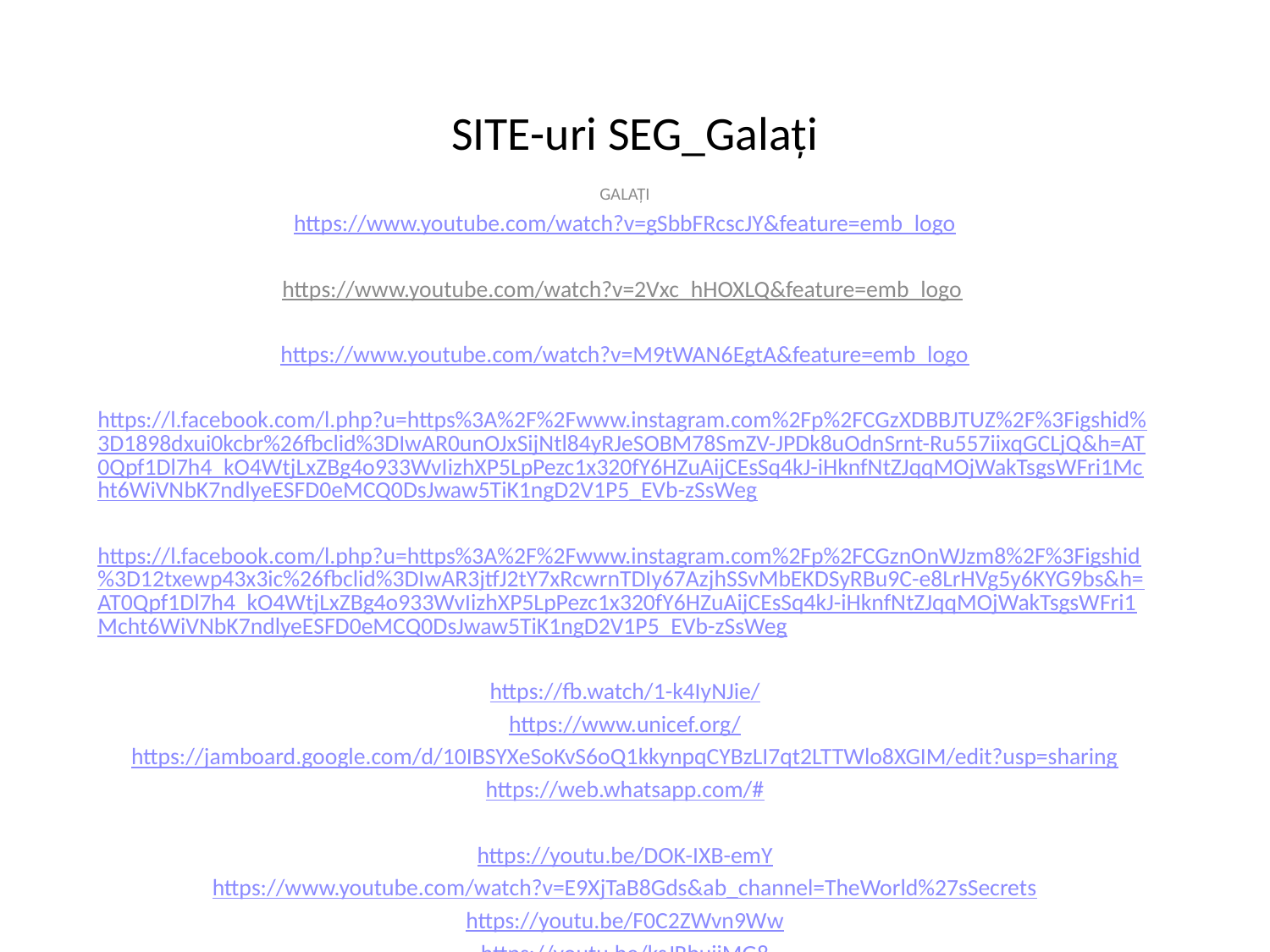

# SITE-uri SEG_Galați
GALAȚI
https://www.youtube.com/watch?v=gSbbFRcscJY&feature=emb_logo

https://www.youtube.com/watch?v=2Vxc_hHOXLQ&feature=emb_logo

https://www.youtube.com/watch?v=M9tWAN6EgtA&feature=emb_logo

https://l.facebook.com/l.php?u=https%3A%2F%2Fwww.instagram.com%2Fp%2FCGzXDBBJTUZ%2F%3Figshid%3D1898dxui0kcbr%26fbclid%3DIwAR0unOJxSijNtl84yRJeSOBM78SmZV-JPDk8uOdnSrnt-Ru557iixqGCLjQ&h=AT0Qpf1Dl7h4_kO4WtjLxZBg4o933WvIizhXP5LpPezc1x320fY6HZuAijCEsSq4kJ-iHknfNtZJqqMOjWakTsgsWFri1Mcht6WiVNbK7ndlyeESFD0eMCQ0DsJwaw5TiK1ngD2V1P5_EVb-zSsWeg

https://l.facebook.com/l.php?u=https%3A%2F%2Fwww.instagram.com%2Fp%2FCGznOnWJzm8%2F%3Figshid%3D12txewp43x3ic%26fbclid%3DIwAR3jtfJ2tY7xRcwrnTDIy67AzjhSSvMbEKDSyRBu9C-e8LrHVg5y6KYG9bs&h=AT0Qpf1Dl7h4_kO4WtjLxZBg4o933WvIizhXP5LpPezc1x320fY6HZuAijCEsSq4kJ-iHknfNtZJqqMOjWakTsgsWFri1Mcht6WiVNbK7ndlyeESFD0eMCQ0DsJwaw5TiK1ngD2V1P5_EVb-zSsWeg

https://fb.watch/1-k4IyNJie/
https://www.unicef.org/
https://jamboard.google.com/d/10IBSYXeSoKvS6oQ1kkynpqCYBzLI7qt2LTTWlo8XGIM/edit?usp=sharing
https://web.whatsapp.com/#

https://youtu.be/DOK-IXB-emY
https://www.youtube.com/watch?v=E9XjTaB8Gds&ab_channel=TheWorld%27sSecrets
https://youtu.be/F0C2ZWvn9Ww
https://youtu.be/ksJRbuiiMG8
https://youtu.be/ZmazHAhcTYc